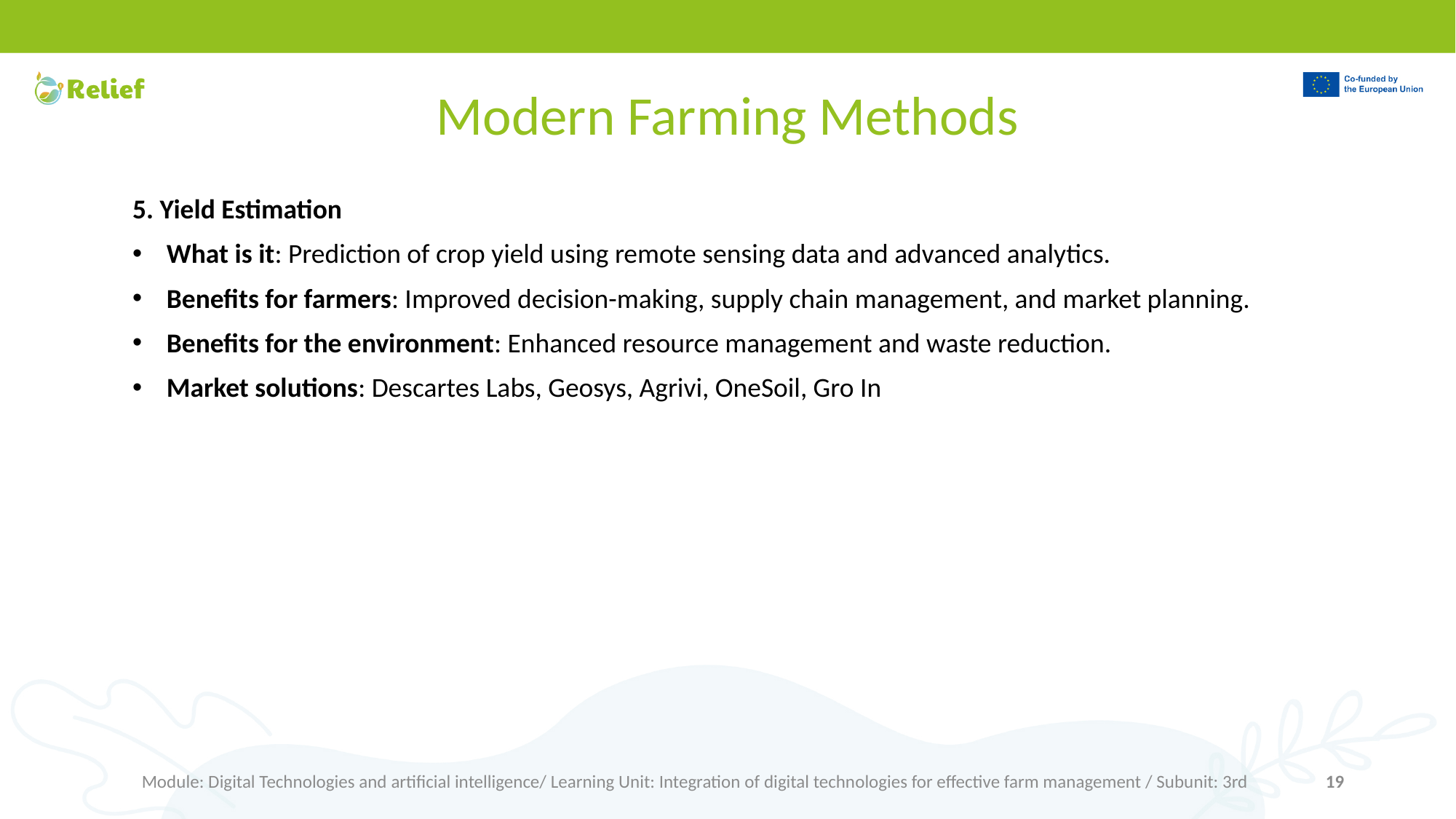

# Modern Farming Methods
5️. Yield Estimation
What is it: Prediction of crop yield using remote sensing data and advanced analytics.
Benefits for farmers: Improved decision-making, supply chain management, and market planning.
Benefits for the environment: Enhanced resource management and waste reduction.
Market solutions: Descartes Labs, Geosys, Agrivi, OneSoil, Gro In

Module: Digital Technologies and artificial intelligence/ Learning Unit: Integration of digital technologies for effective farm management / Subunit: 3rd
19